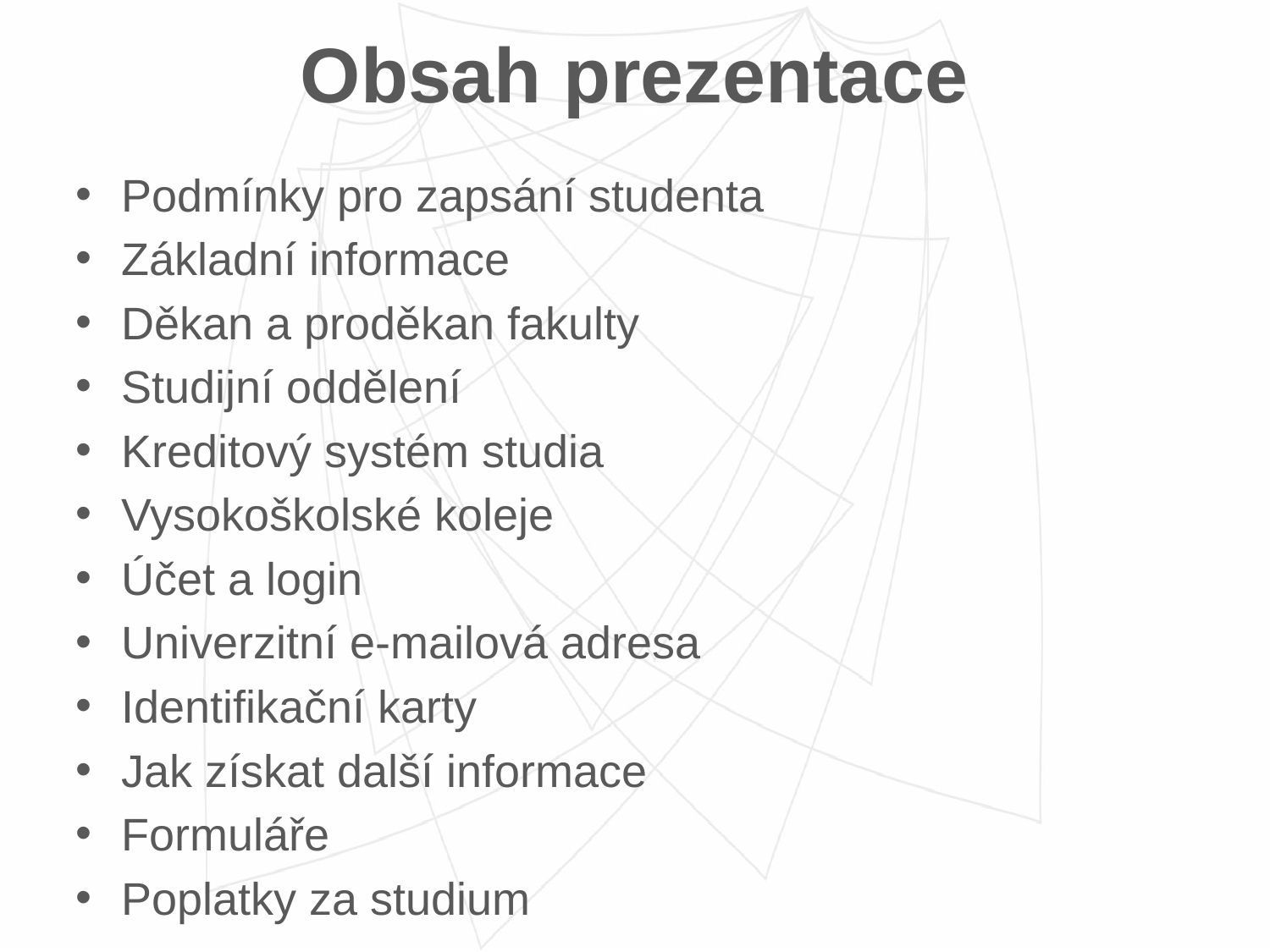

# Obsah prezentace
Podmínky pro zapsání studenta
Základní informace
Děkan a proděkan fakulty
Studijní oddělení
Kreditový systém studia
Vysokoškolské koleje
Účet a login
Univerzitní e-mailová adresa
Identifikační karty
Jak získat další informace
Formuláře
Poplatky za studium